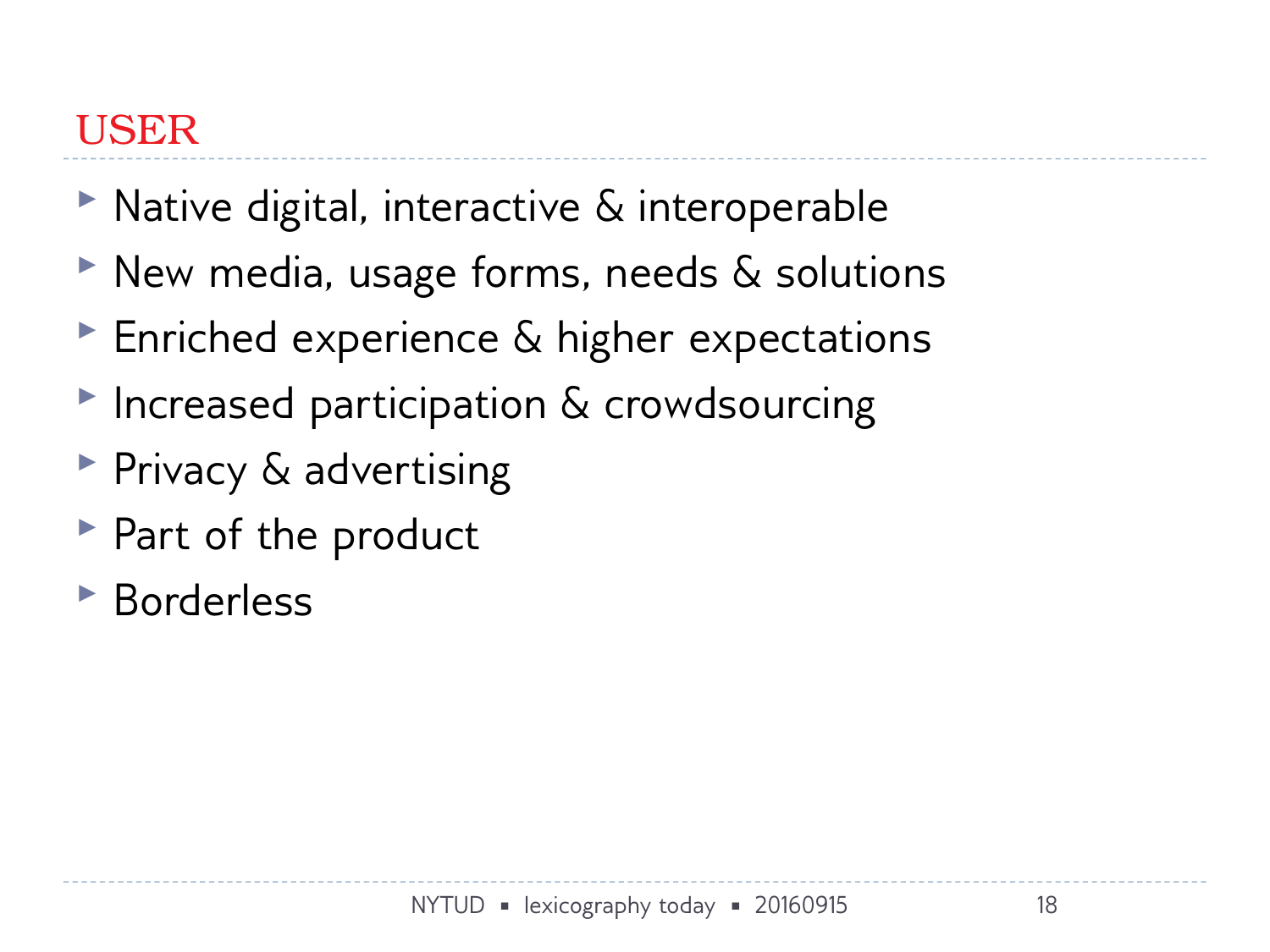

# USER
Native digital, interactive & interoperable
New media, usage forms, needs & solutions
Enriched experience & higher expectations
Increased participation & crowdsourcing
Privacy & advertising
Part of the product
Borderless
NYTUD  ▪  lexicography today  ▪  20160915
18